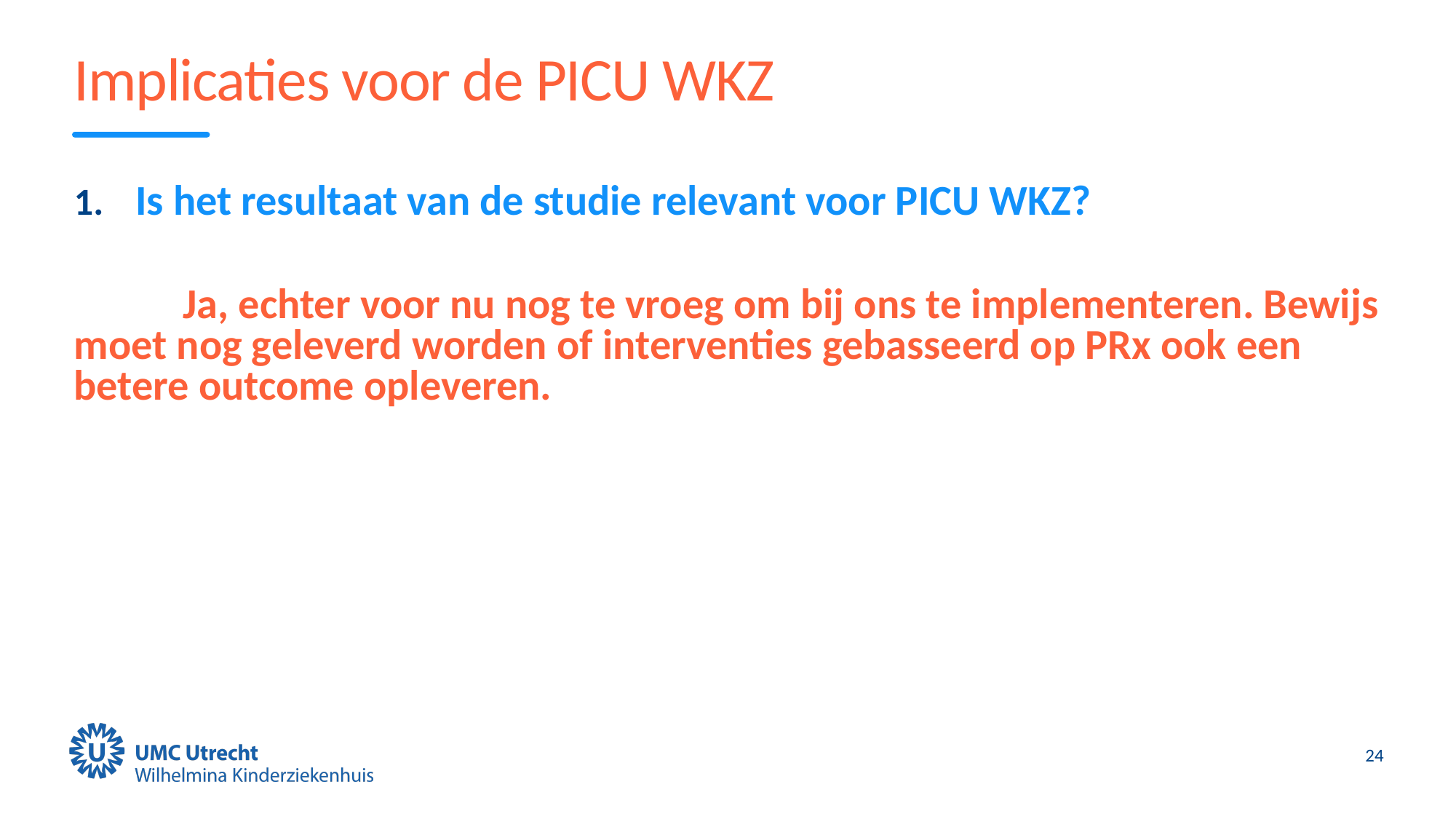

# Implicaties voor de PICU WKZ
Is het resultaat van de studie relevant voor PICU WKZ?

	Ja, echter voor nu nog te vroeg om bij ons te implementeren. Bewijs moet nog geleverd worden of interventies gebasseerd op PRx ook een betere outcome opleveren.

24